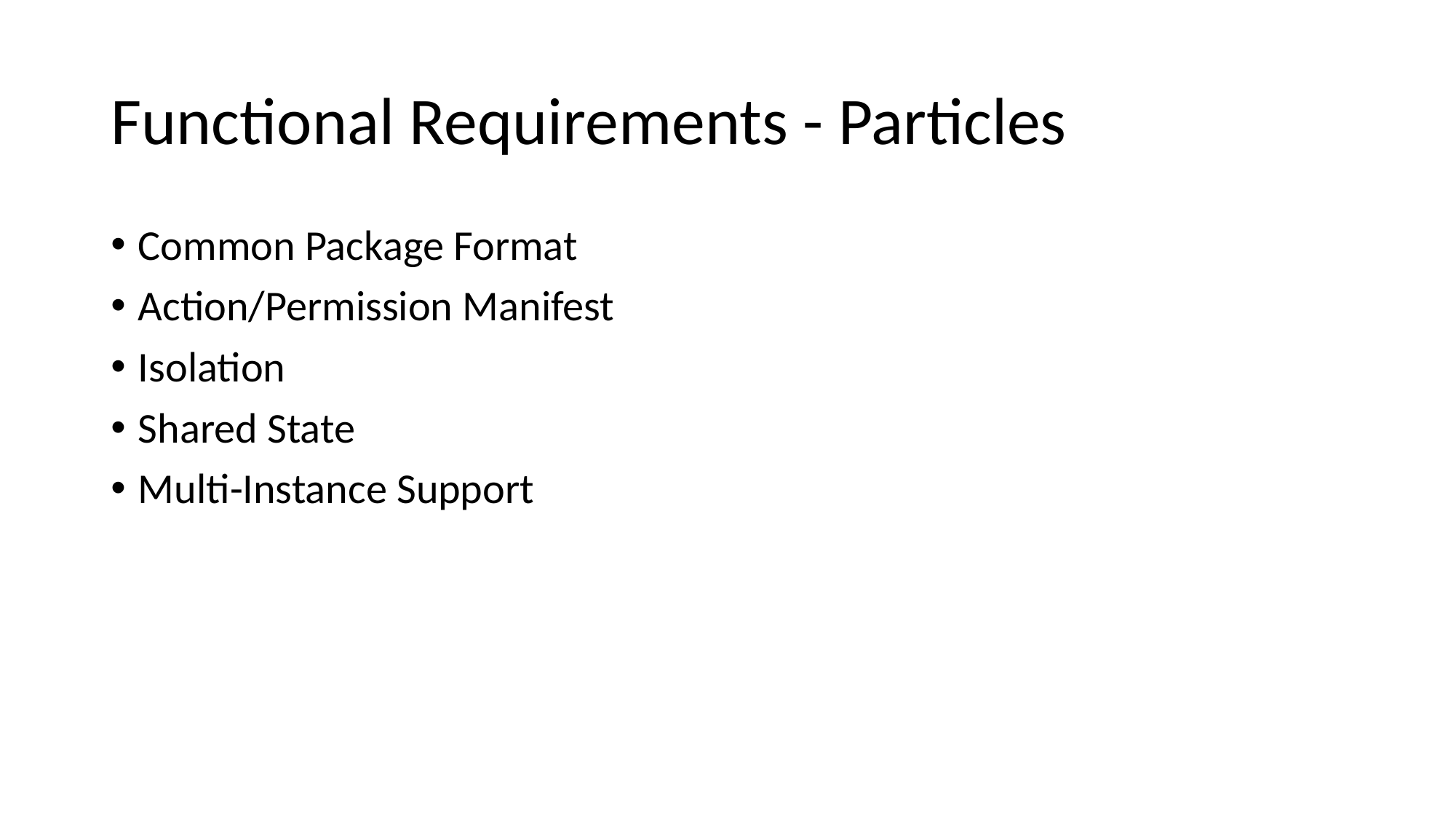

# Functional Requirements - Particles
Common Package Format
Action/Permission Manifest
Isolation
Shared State
Multi-Instance Support